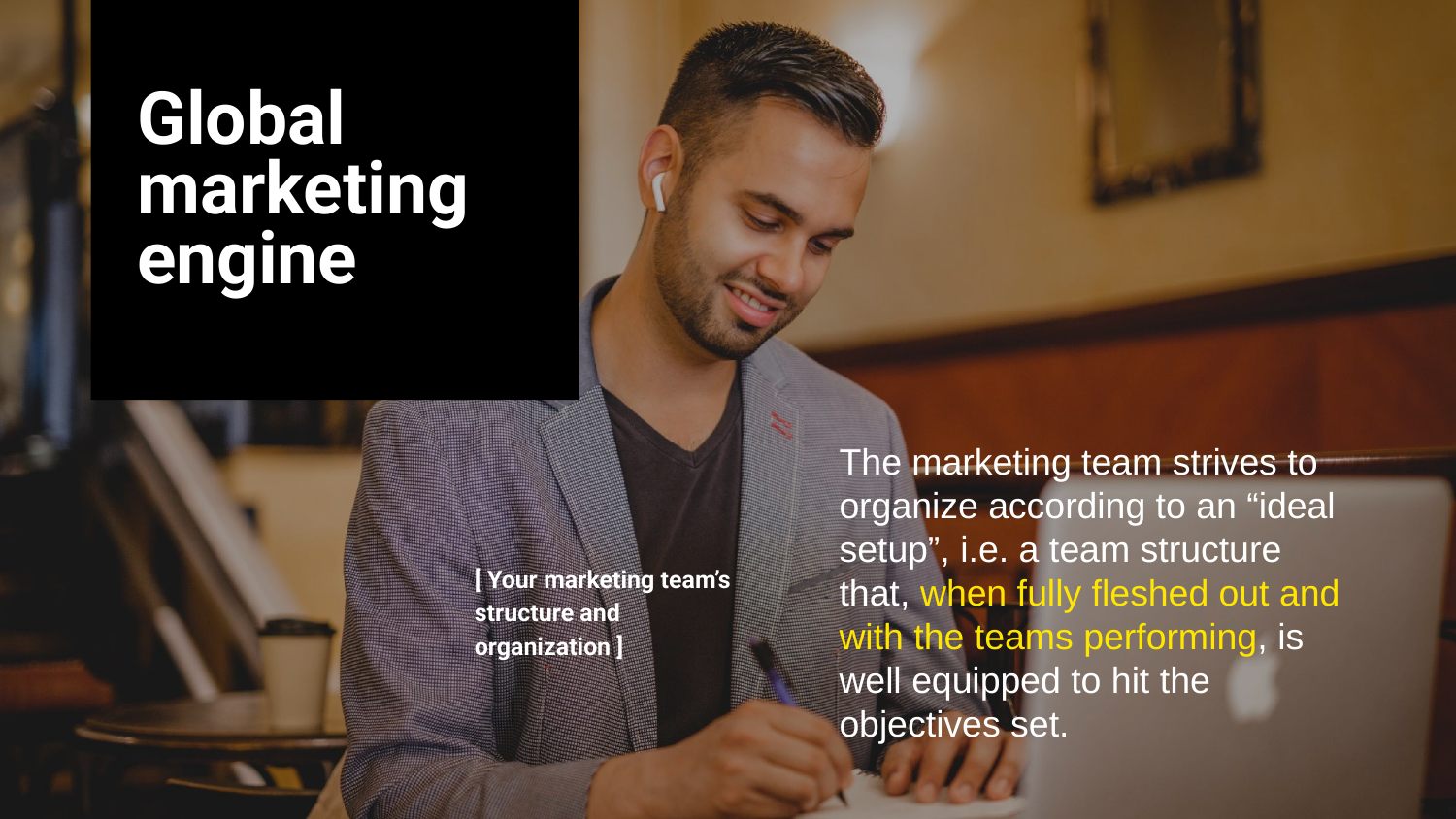

Global marketing engine
The marketing team strives to organize according to an “ideal setup”, i.e. a team structure that, when fully fleshed out and with the teams performing, is well equipped to hit the objectives set.
[ Your marketing team’s structure and organization ]